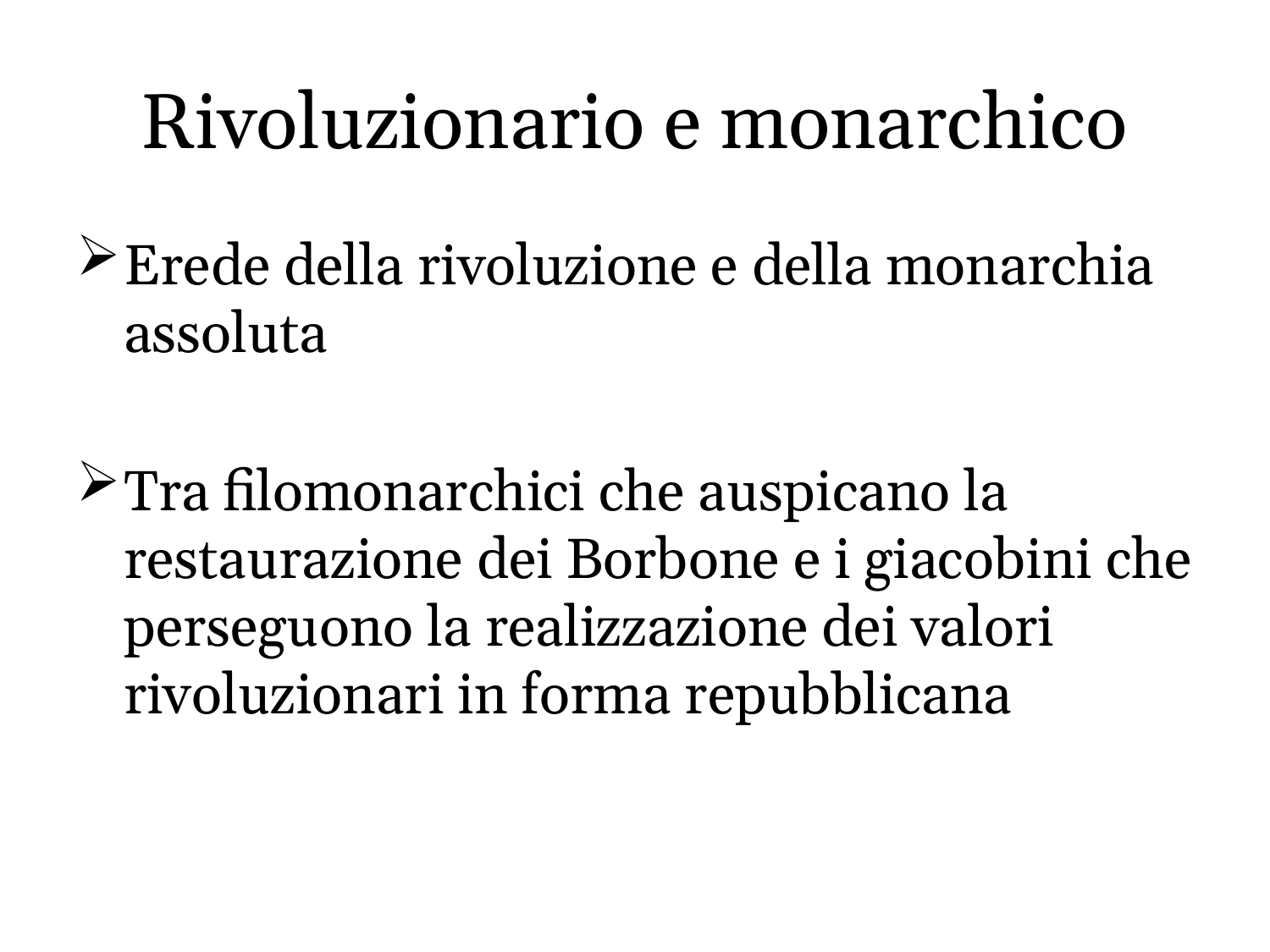

# Rivoluzionario e monarchico
Erede della rivoluzione e della monarchia assoluta

Tra filomonarchici che auspicano la restaurazione dei Borbone e i giacobini che perseguono la realizzazione dei valori rivoluzionari in forma repubblicana